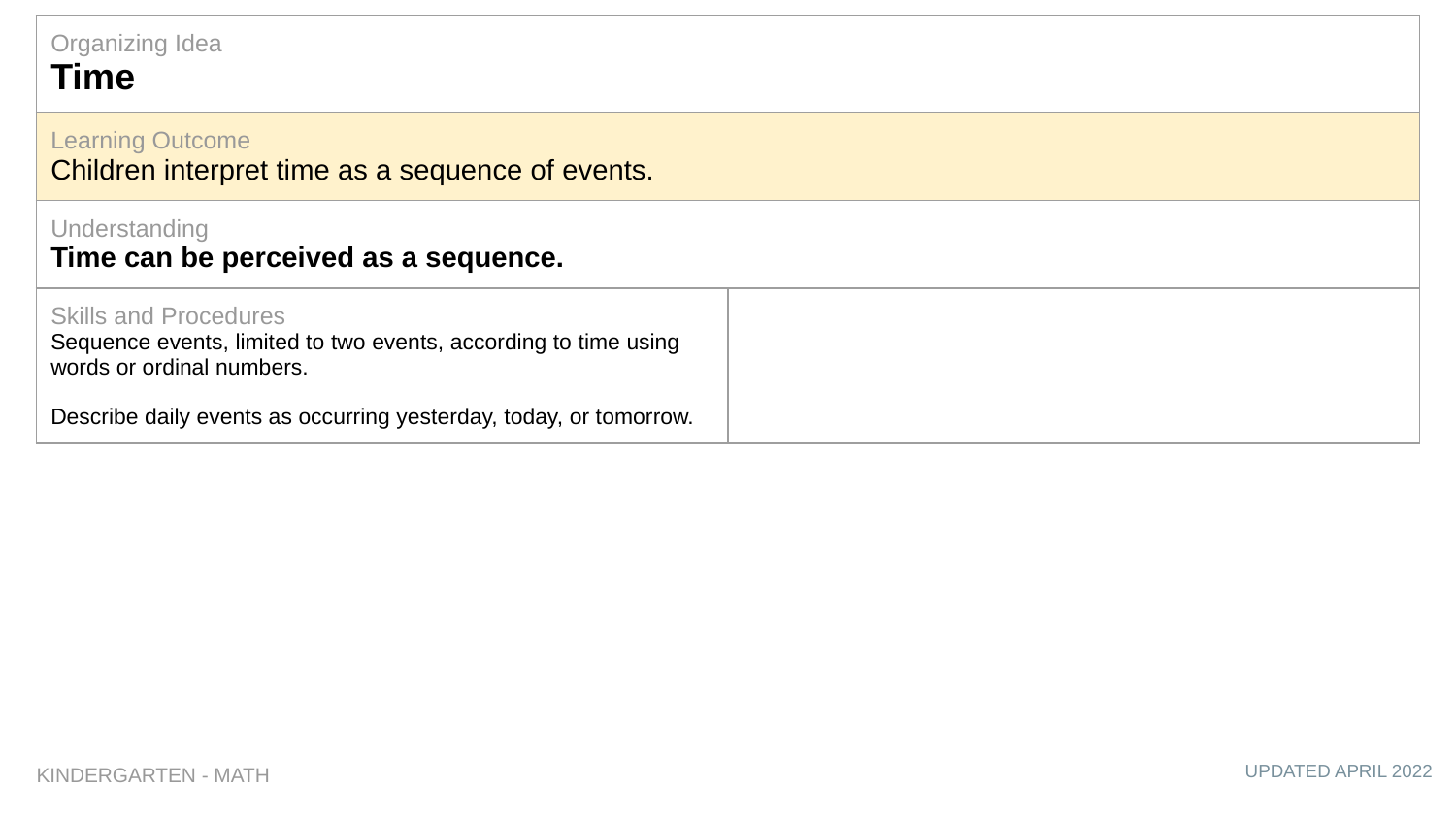

| Organizing Idea Time |  |
| --- | --- |
| Learning Outcome Children interpret time as a sequence of events. |  |
| Understanding Time can be perceived as a sequence. |  |
| Skills and Procedures Sequence events, limited to two events, according to time using words or ordinal numbers. Describe daily events as occurring yesterday, today, or tomorrow. |  |
KINDERGARTEN - MATH